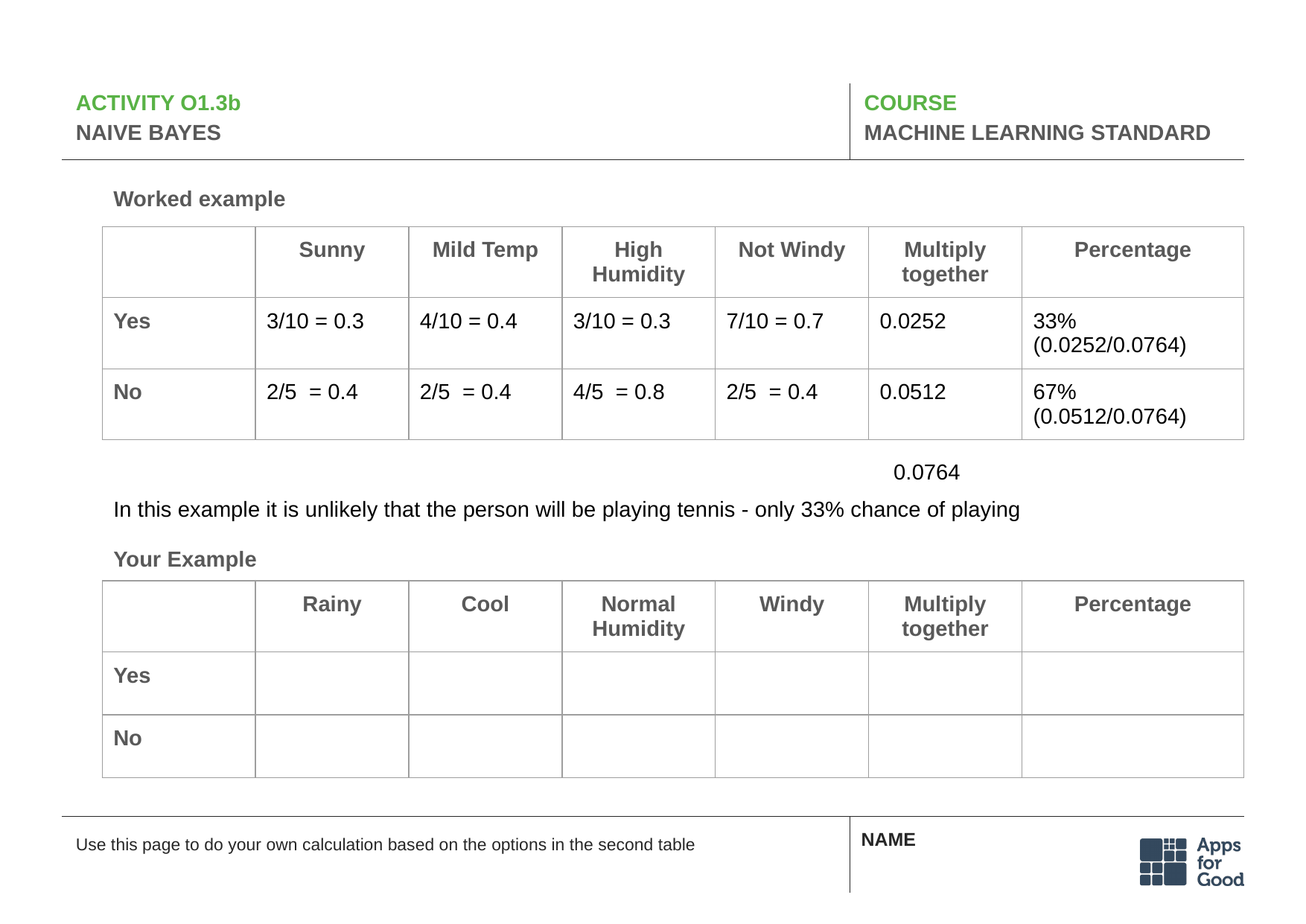

# ACTIVITY O1.3b
NAIVE BAYES
COURSE
MACHINE LEARNING STANDARD
Worked example
|  | Sunny | Mild Temp | High Humidity | Not Windy | Multiply together | Percentage |
| --- | --- | --- | --- | --- | --- | --- |
| Yes | 3/10 = 0.3 | 4/10 = 0.4 | 3/10 = 0.3 | 7/10 = 0.7 | 0.0252 | 33% (0.0252/0.0764) |
| No | 2/5 = 0.4 | 2/5 = 0.4 | 4/5 = 0.8 | 2/5 = 0.4 | 0.0512 | 67% (0.0512/0.0764) |
0.0764
In this example it is unlikely that the person will be playing tennis - only 33% chance of playing
Your Example
|  | Rainy | Cool | Normal Humidity | Windy | Multiply together | Percentage |
| --- | --- | --- | --- | --- | --- | --- |
| Yes |  |  |  |  |  |  |
| No |  |  |  |  |  |  |
Use this page to do your own calculation based on the options in the second table